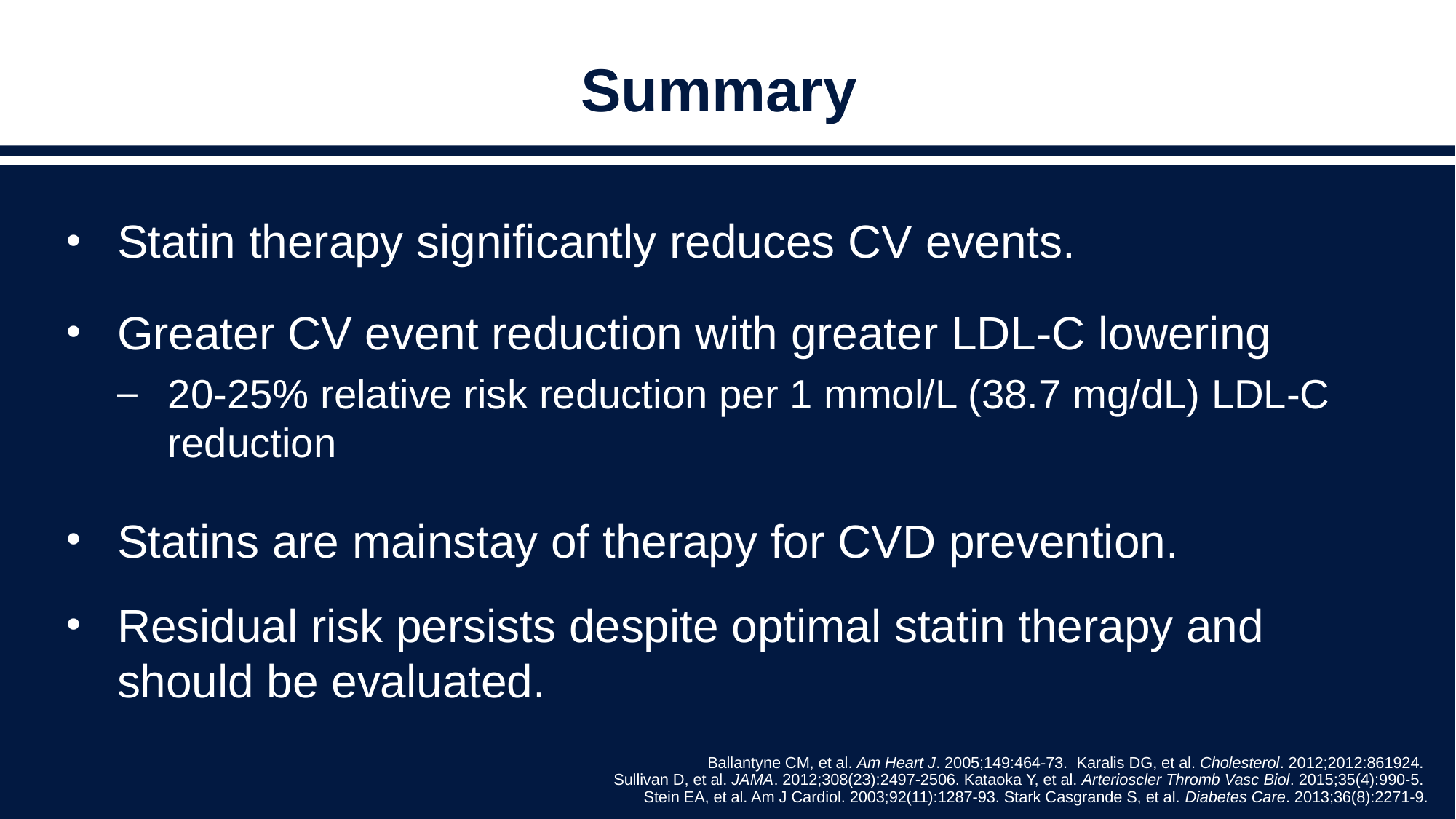

# Summary
Statin therapy significantly reduces CV events.

Greater CV event reduction with greater LDL-C lowering
20-25% relative risk reduction per 1 mmol/L (38.7 mg/dL) LDL-C reduction

Statins are mainstay of therapy for CVD prevention.

Residual risk persists despite optimal statin therapy and should be evaluated.
Ballantyne CM, et al. Am Heart J. 2005;149:464-73.  Karalis DG, et al. Cholesterol. 2012;2012:861924.
Sullivan D, et al. JAMA. 2012;308(23):2497-2506. Kataoka Y, et al. Arterioscler Thromb Vasc Biol. 2015;35(4):990-5.
Stein EA, et al. Am J Cardiol. 2003;92(11):1287-93. Stark Casgrande S, et al. Diabetes Care. 2013;36(8):2271-9.